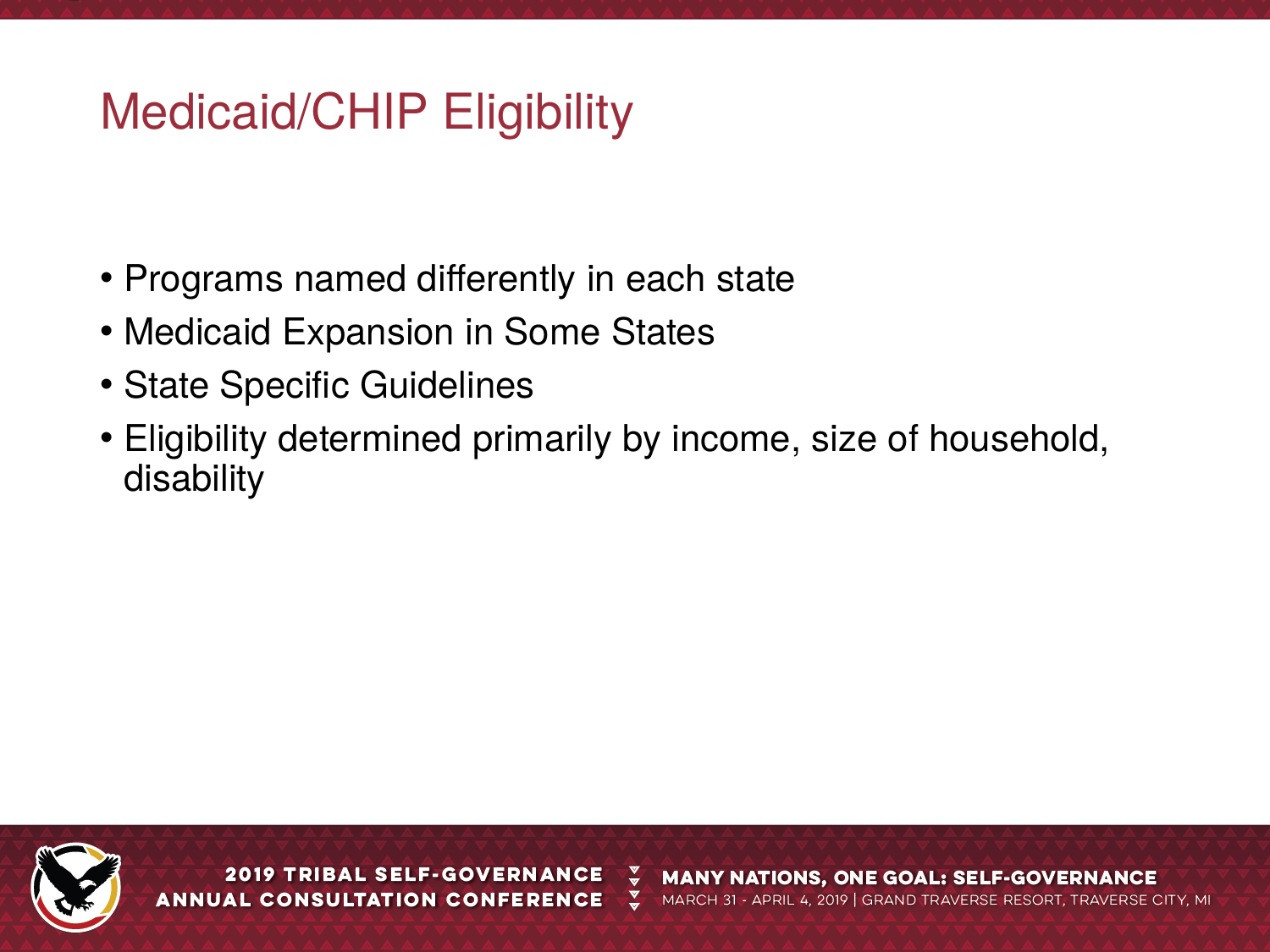

# Medicaid/CHIP Eligibility
Programs named differently in each state
Medicaid Expansion in Some States
State Specific Guidelines
Eligibility determined primarily by income, size of household, disability